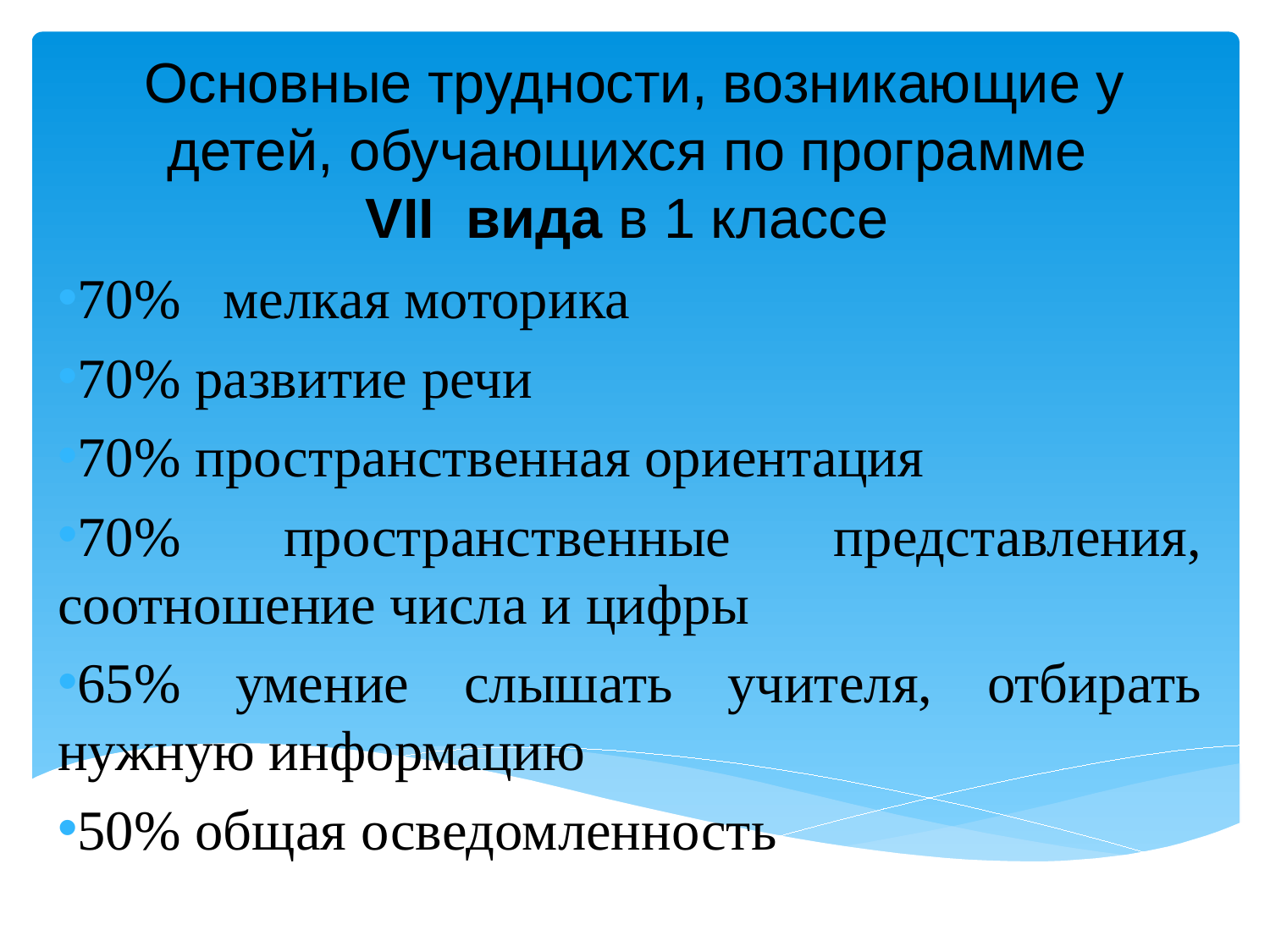

# Основные трудности, возникающие у детей, обучающихся по программе VII  вида в 1 классе
70%   мелкая моторика
70% развитие речи
70% пространственная ориентация
70% пространственные представления, соотношение числа и цифры
65% умение слышать учителя, отбирать нужную информацию
50% общая осведомленность